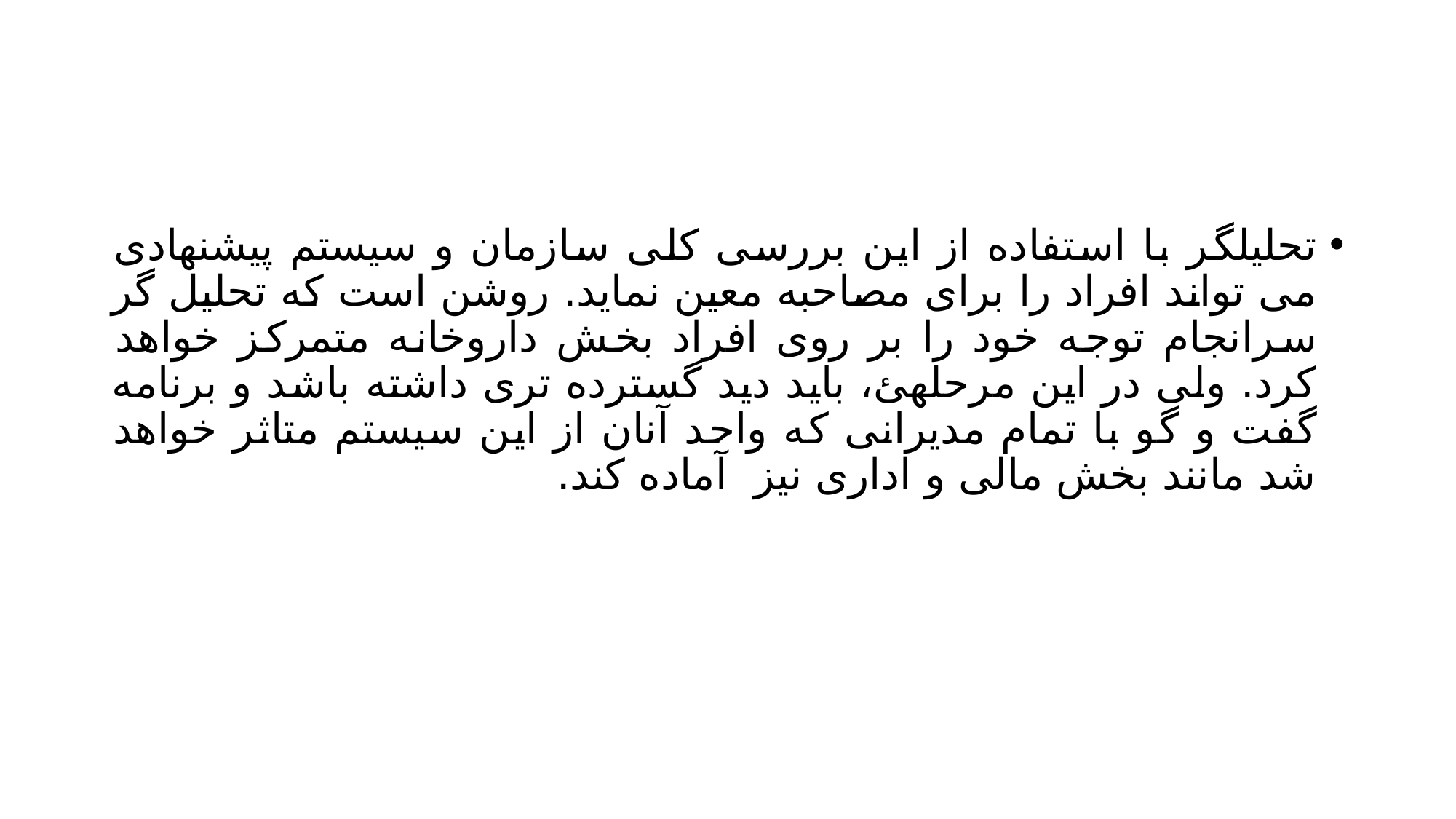

#
تحلیلگر با استفاده از این بررسی کلی سازمان و سیستم پیشنهادی می تواند افراد را برای مصاحبه معین نماید. روشن است که تحلیل گر سرانجام توجه خود را بر روی افراد بخش داروخانه متمرکز خواهد کرد. ولی در این مرحلهئ، باید دید گسترده تری داشته باشد و برنامه گفت و گو با تمام مدیرانی که واحد آنان از این سیستم متاثر خواهد شد مانند بخش مالی و اداری نیز  آماده کند.